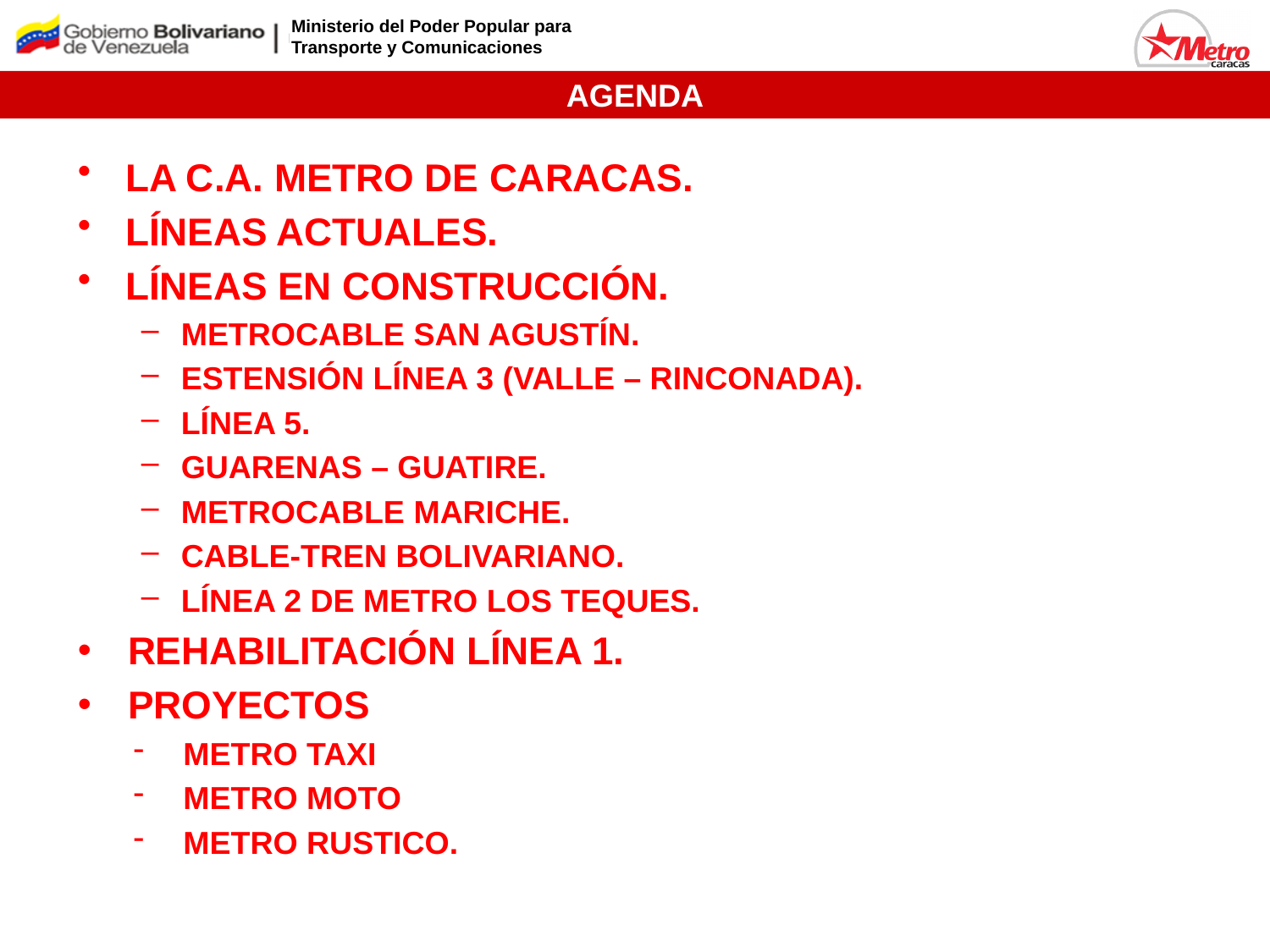

AGENDA
LA C.A. METRO DE CARACAS.
LÍNEAS ACTUALES.
LÍNEAS EN CONSTRUCCIÓN.
METROCABLE SAN AGUSTÍN.
ESTENSIÓN LÍNEA 3 (VALLE – RINCONADA).
LÍNEA 5.
GUARENAS – GUATIRE.
METROCABLE MARICHE.
CABLE-TREN BOLIVARIANO.
LÍNEA 2 DE METRO LOS TEQUES.
REHABILITACIÓN LÍNEA 1.
PROYECTOS
METRO TAXI
METRO MOTO
METRO RUSTICO.